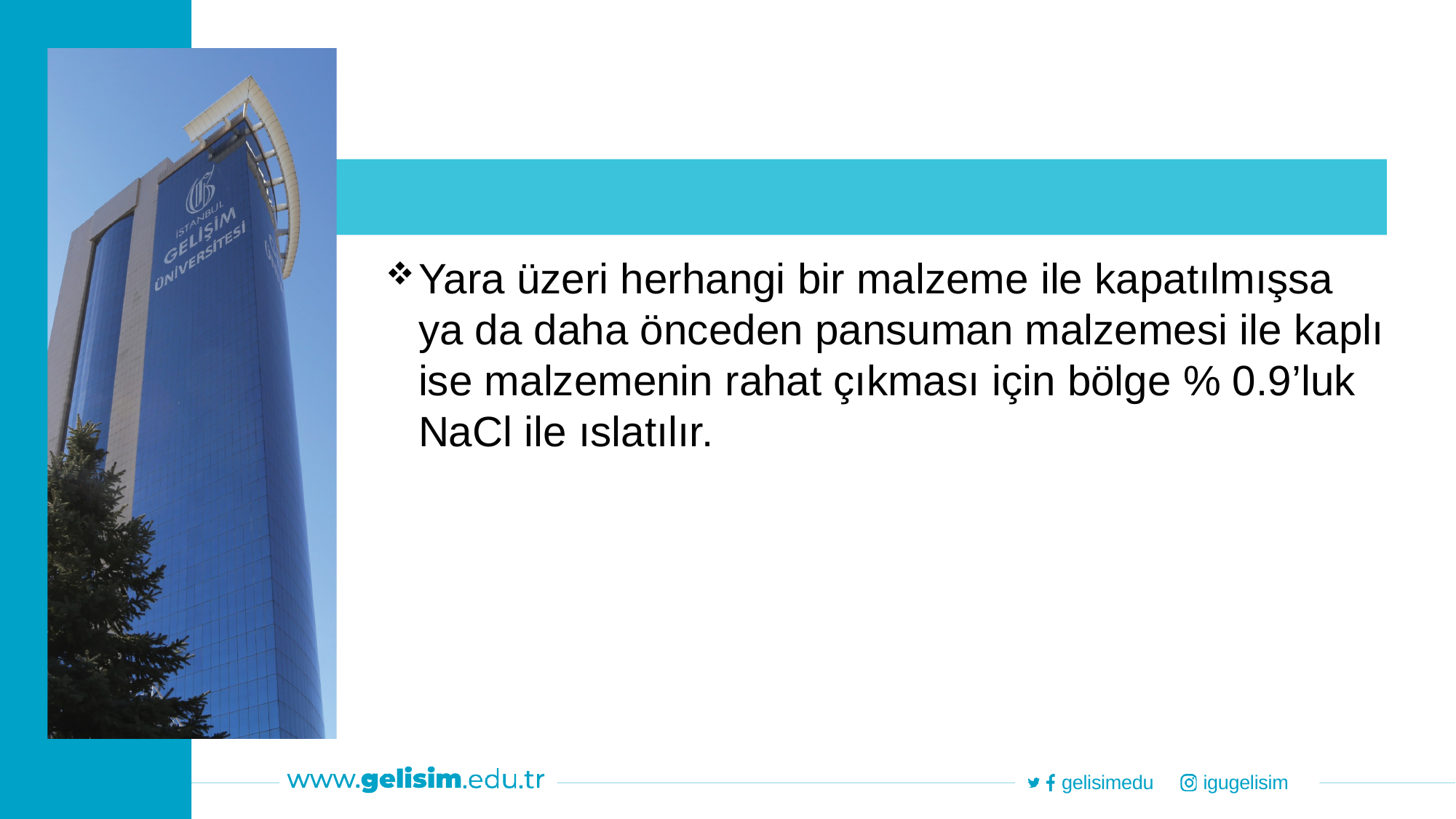

Yara üzeri herhangi bir malzeme ile kapatılmışsa ya da daha önceden pansuman malzemesi ile kaplı ise malzemenin rahat çıkması için bölge % 0.9’luk NaCl ile ıslatılır.